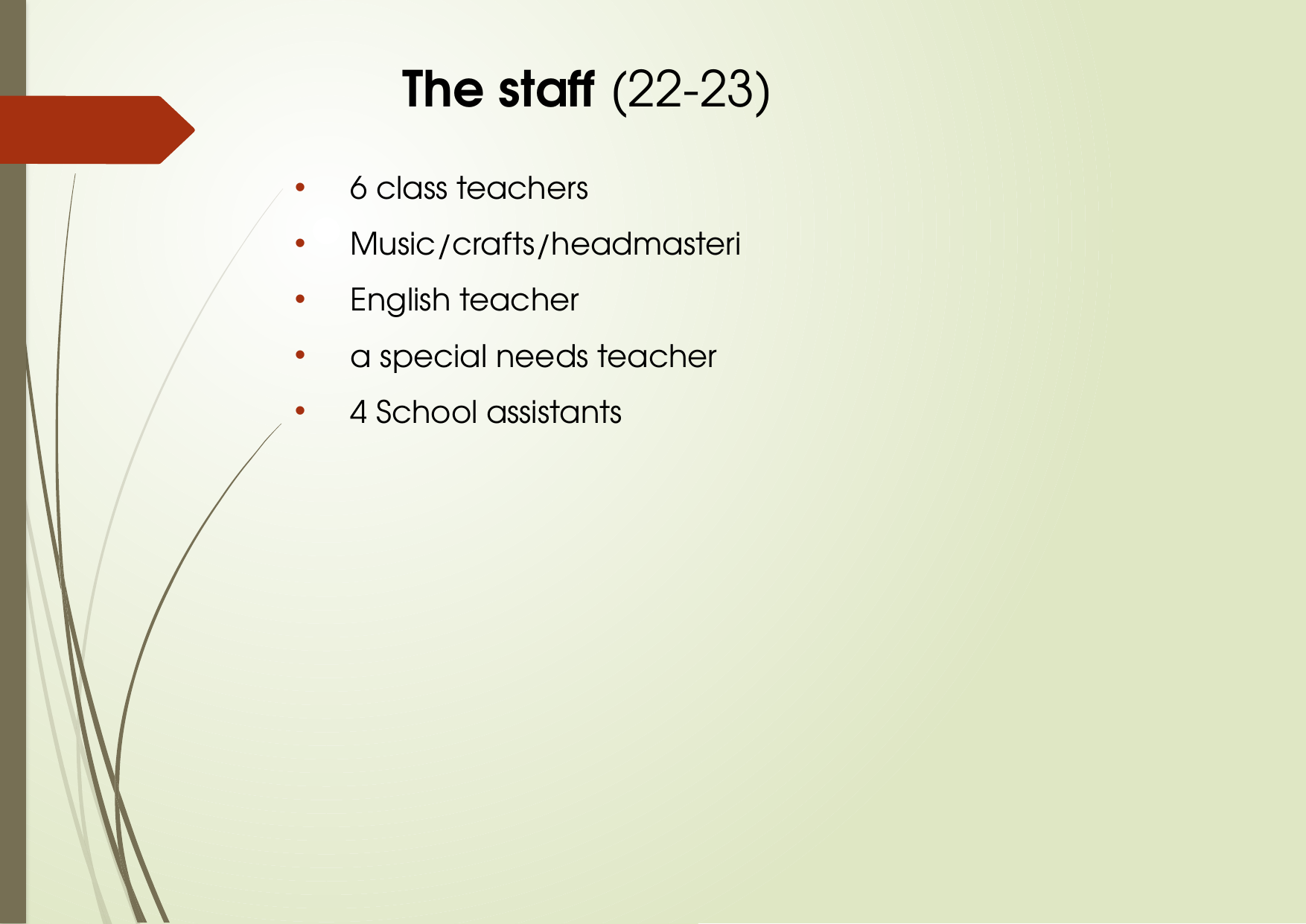

The staff (22-23)
6 class teachers
Music/crafts/headmasteri
English teacher
a special needs teacher
4 School assistants